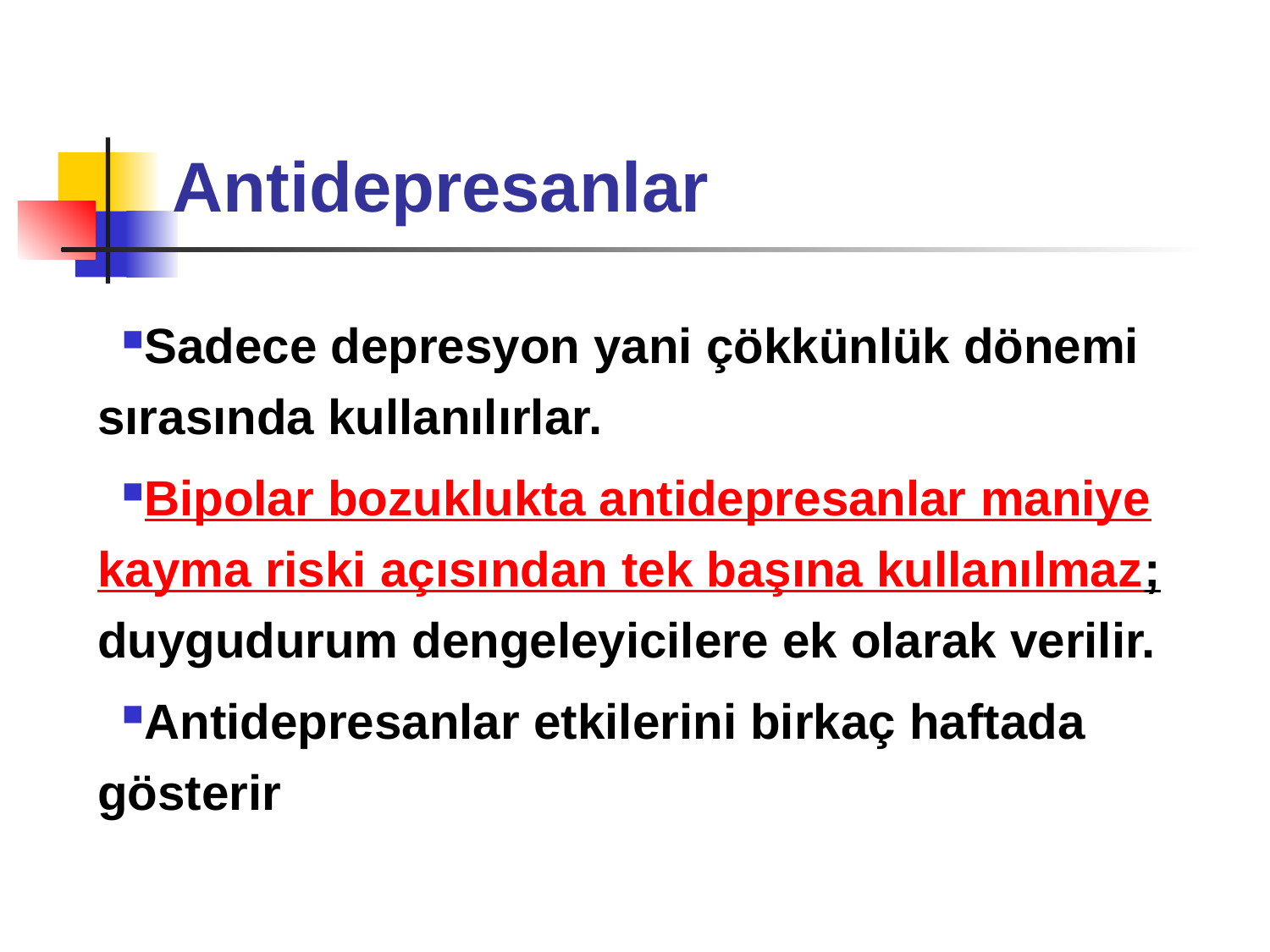

# Antidepresanlar
Sadece depresyon yani çökkünlük dönemi sırasında kullanılırlar.
Bipolar bozuklukta antidepresanlar maniye kayma riski açısından tek başına kullanılmaz; duygudurum dengeleyicilere ek olarak verilir.
Antidepresanlar etkilerini birkaç haftada gösterir